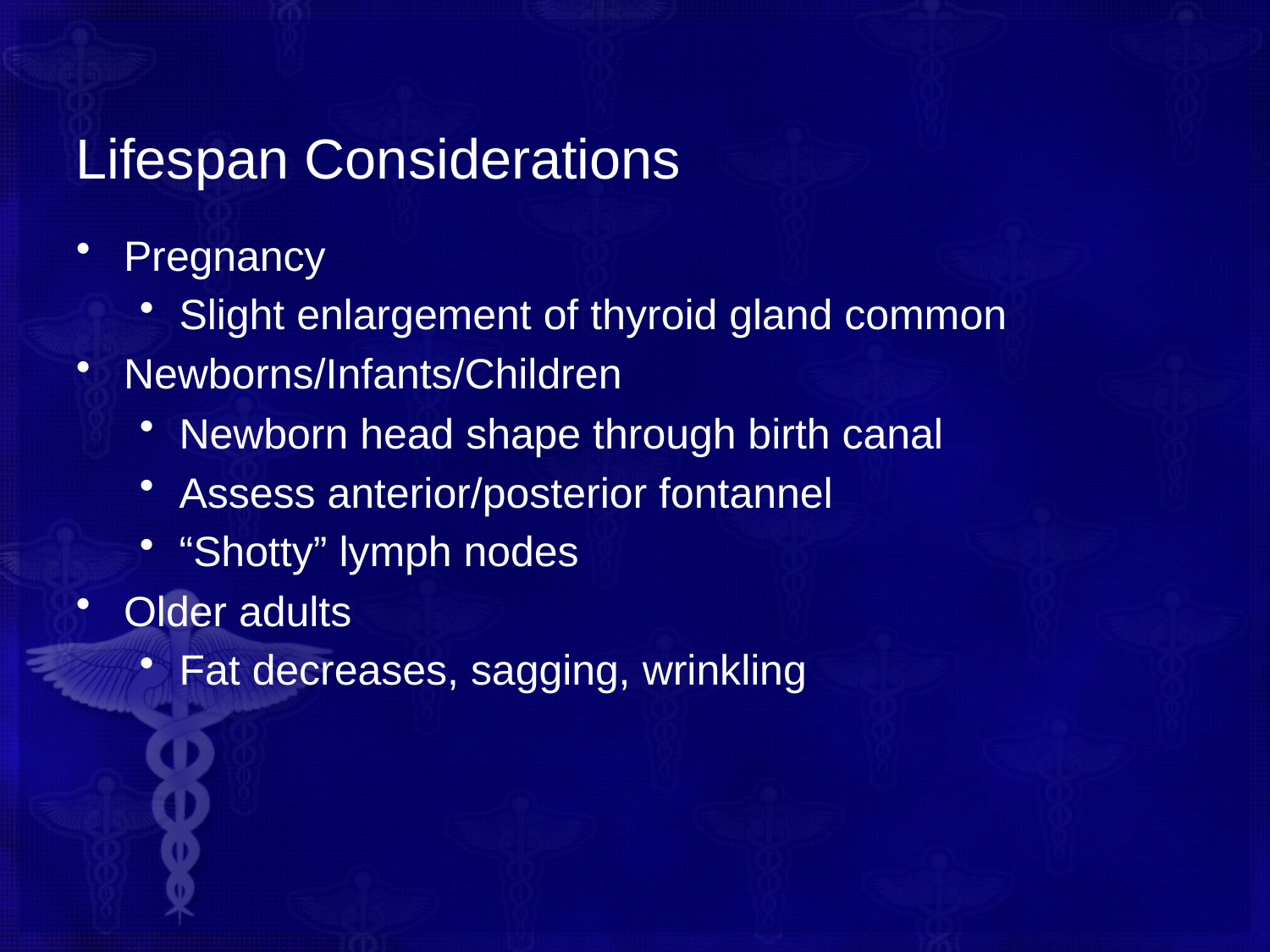

# Lifespan Considerations
Pregnancy
Slight enlargement of thyroid gland common
Newborns/Infants/Children
Newborn head shape through birth canal
Assess anterior/posterior fontannel
“Shotty” lymph nodes
Older adults
Fat decreases, sagging, wrinkling